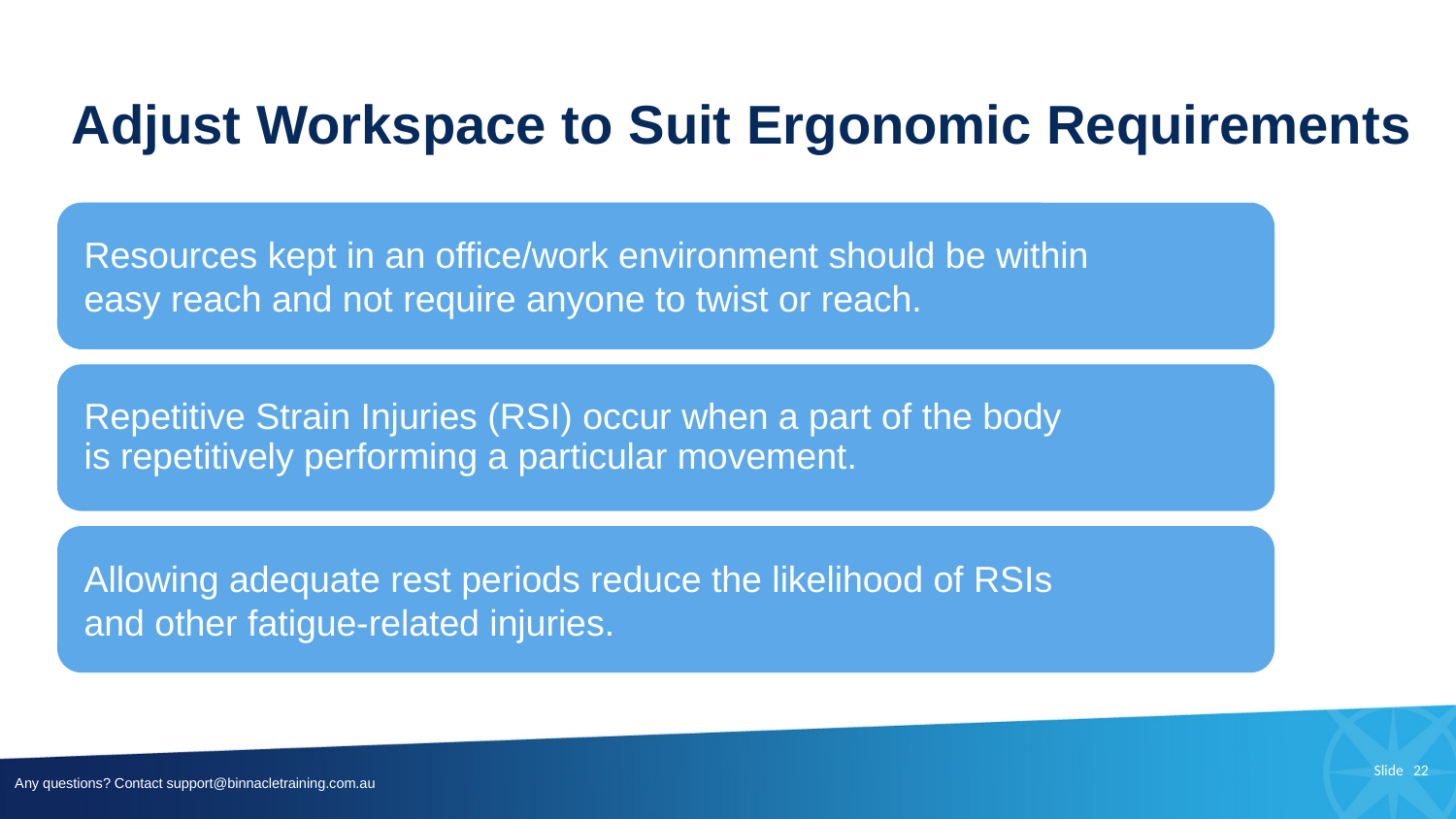

# Adjust Workspace to Suit Ergonomic Requirements

Resources kept in an office/work environment should be within
easy reach and not require anyone to twist or reach.

Repetitive Strain Injuries (RSI) occur when a part of the body                is repetitively performing a particular movement.

Allowing adequate rest periods reduce the likelihood of RSIs
and other fatigue-related injuries.